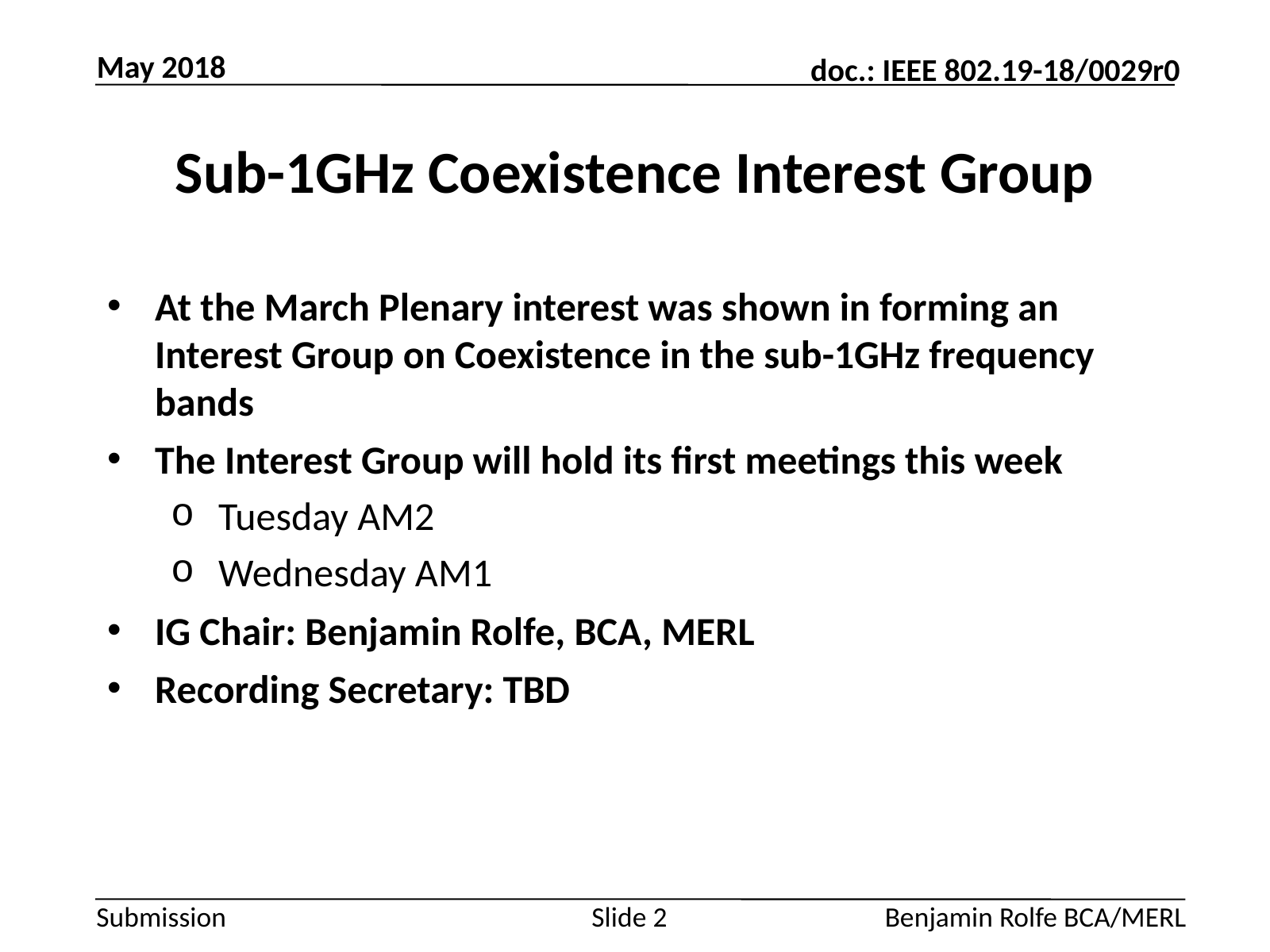

May 2018
# Sub-1GHz Coexistence Interest Group
At the March Plenary interest was shown in forming an Interest Group on Coexistence in the sub-1GHz frequency bands
The Interest Group will hold its first meetings this week
Tuesday AM2
Wednesday AM1
IG Chair: Benjamin Rolfe, BCA, MERL
Recording Secretary: TBD

Slide 2
Benjamin Rolfe BCA/MERL